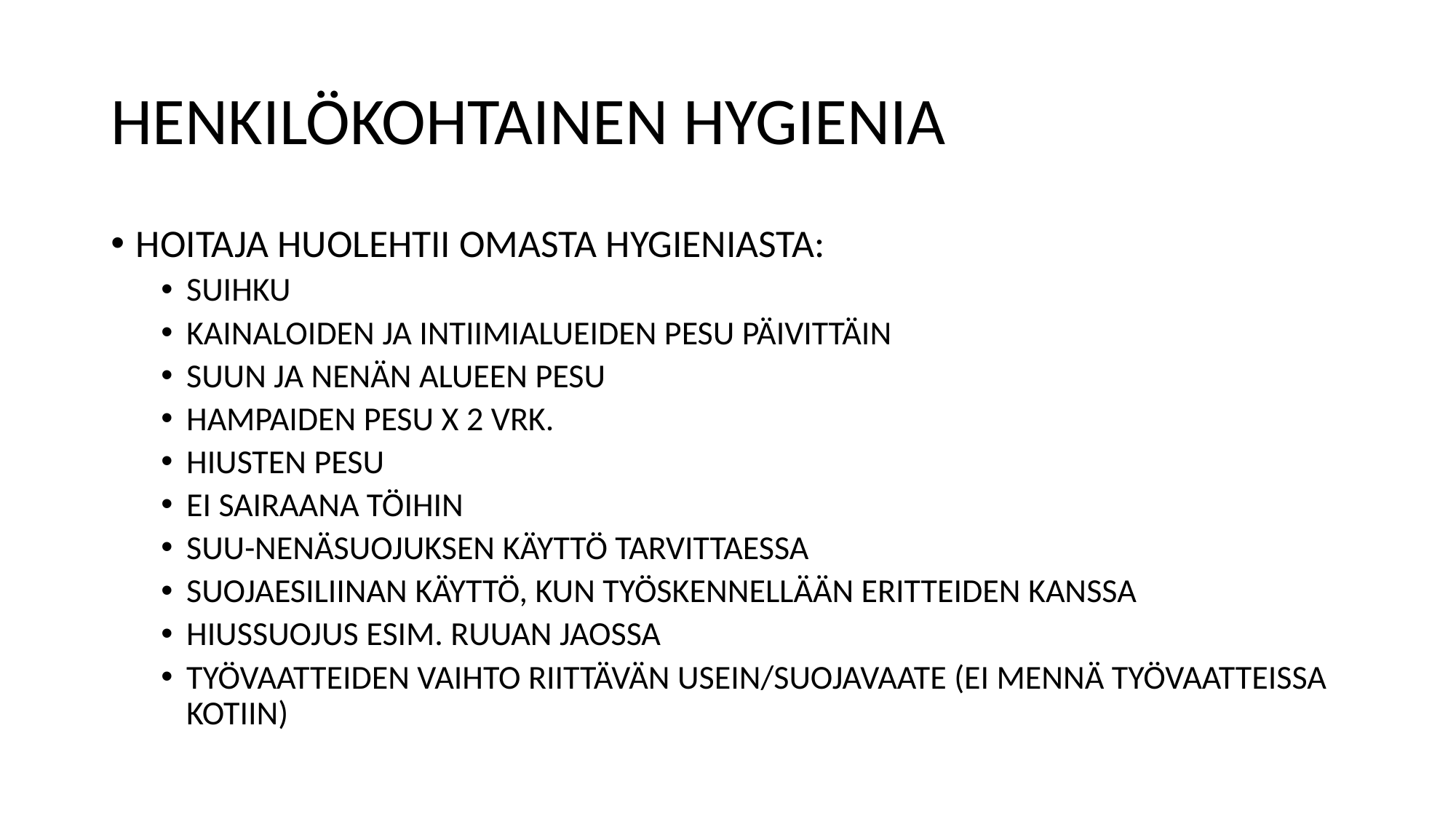

# HENKILÖKOHTAINEN HYGIENIA
HOITAJA HUOLEHTII OMASTA HYGIENIASTA:
SUIHKU
KAINALOIDEN JA INTIIMIALUEIDEN PESU PÄIVITTÄIN
SUUN JA NENÄN ALUEEN PESU
HAMPAIDEN PESU X 2 VRK.
HIUSTEN PESU
EI SAIRAANA TÖIHIN
SUU-NENÄSUOJUKSEN KÄYTTÖ TARVITTAESSA
SUOJAESILIINAN KÄYTTÖ, KUN TYÖSKENNELLÄÄN ERITTEIDEN KANSSA
HIUSSUOJUS ESIM. RUUAN JAOSSA
TYÖVAATTEIDEN VAIHTO RIITTÄVÄN USEIN/SUOJAVAATE (EI MENNÄ TYÖVAATTEISSA KOTIIN)